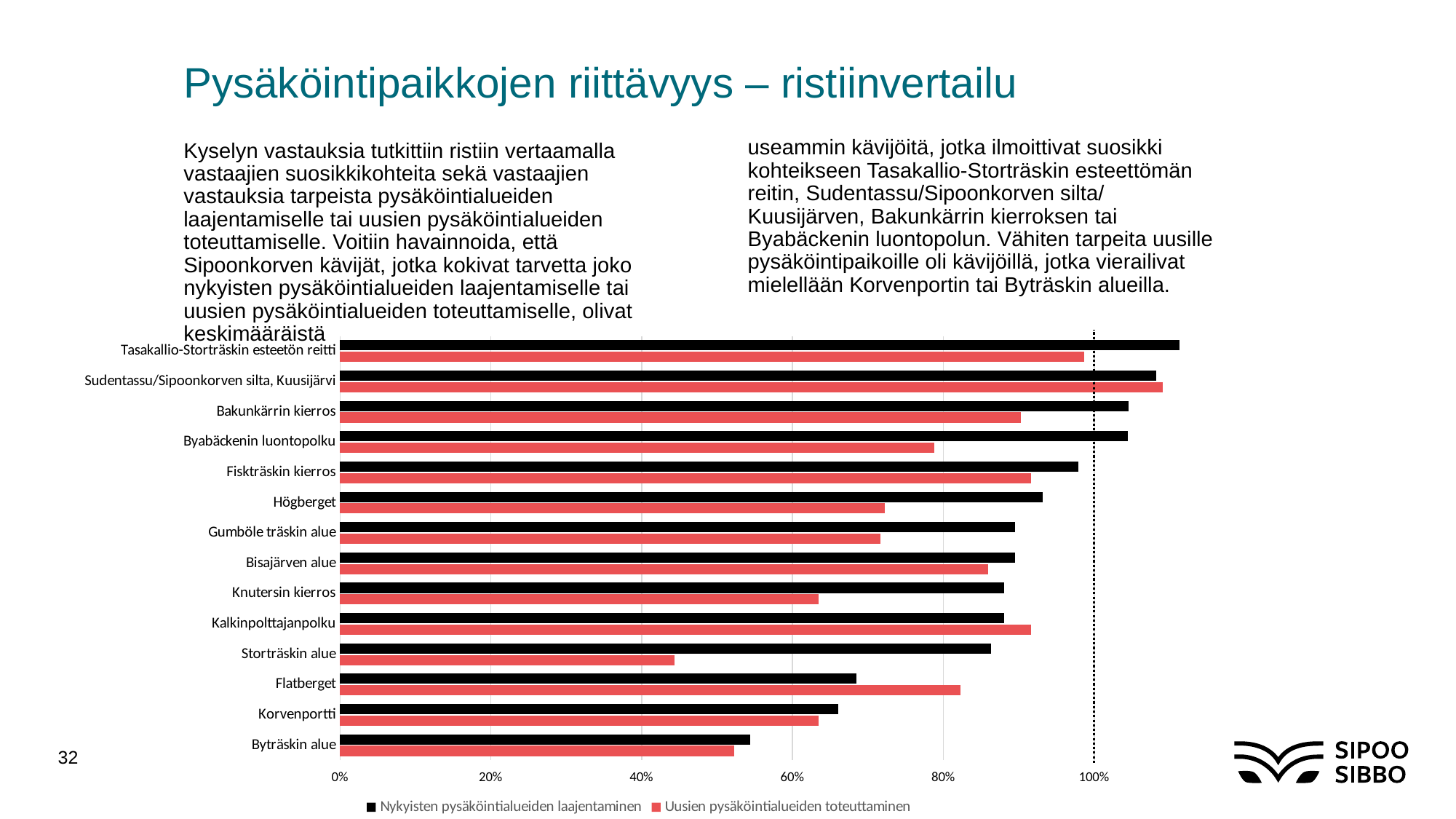

# Pysäköintipaikkojen riittävyys – ristiinvertailu
useammin kävijöitä, jotka ilmoittivat suosikki­kohteikseen Tasakallio-Storträskin esteettömän reitin, Sudentassu/Sipoonkorven silta/ Kuusijärven, Bakunkärrin kierroksen tai Byabäckenin luontopolun. Vähiten tarpeita uusille pysäköintipaikoille oli kävijöillä, jotka vierailivat mielellään Korvenportin tai Byträskin alueilla.

Kyselyn vastauksia tutkittiin ristiin vertaamalla vastaajien suosikkikohteita sekä vastaajien vastauksia tarpeista pysäköintialueiden laajentamiselle tai uusien pysäköinti­alueiden toteuttamiselle. Voitiin havainnoida, että Sipoonkorven kävijät, jotka kokivat tarvetta joko nykyisten pysäköinti­alueiden laajentamiselle tai uusien pysäköintialueiden toteuttamiselle, olivat keskimääräistä

### Chart

| Category | Nykyisten pysäköintialueiden laajentaminen | Uusien pysäköintialueiden toteuttaminen |
|---|---|---|
| Byträskin alue | 0.5441176470588235 | 0.5223529411764707 |
| Korvenportti | 0.6607142857142857 | 0.6342857142857143 |
| Flatberget | 0.6851851851851851 | 0.8222222222222222 |
| Storträskin alue | 0.8633333333333333 | 0.444 |
| Kalkinpolttajanpolku | 0.880952380952381 | 0.9161904761904762 |
| Knutersin kierros | 0.880952380952381 | 0.6342857142857143 |
| Bisajärven alue | 0.8951612903225807 | 0.8593548387096774 |
| Gumböle träskin alue | 0.8951612903225807 | 0.7161290322580646 |
| Högberget | 0.9321705426356589 | 0.7227906976744187 |
| Fiskträskin kierros | 0.978835978835979 | 0.9161904761904762 |
| Byabäckenin luontopolku | 1.0443548387096775 | 0.7877419354838711 |
| Bakunkärrin kierros | 1.0451977401129944 | 0.9030508474576271 |
| Sudentassu/Sipoonkorven silta, Kuusijärvi | 1.0818713450292399 | 1.0905263157894738 |
| Tasakallio-Storträskin esteetön reitti | 1.1134259259259258 | 0.9866666666666666 |